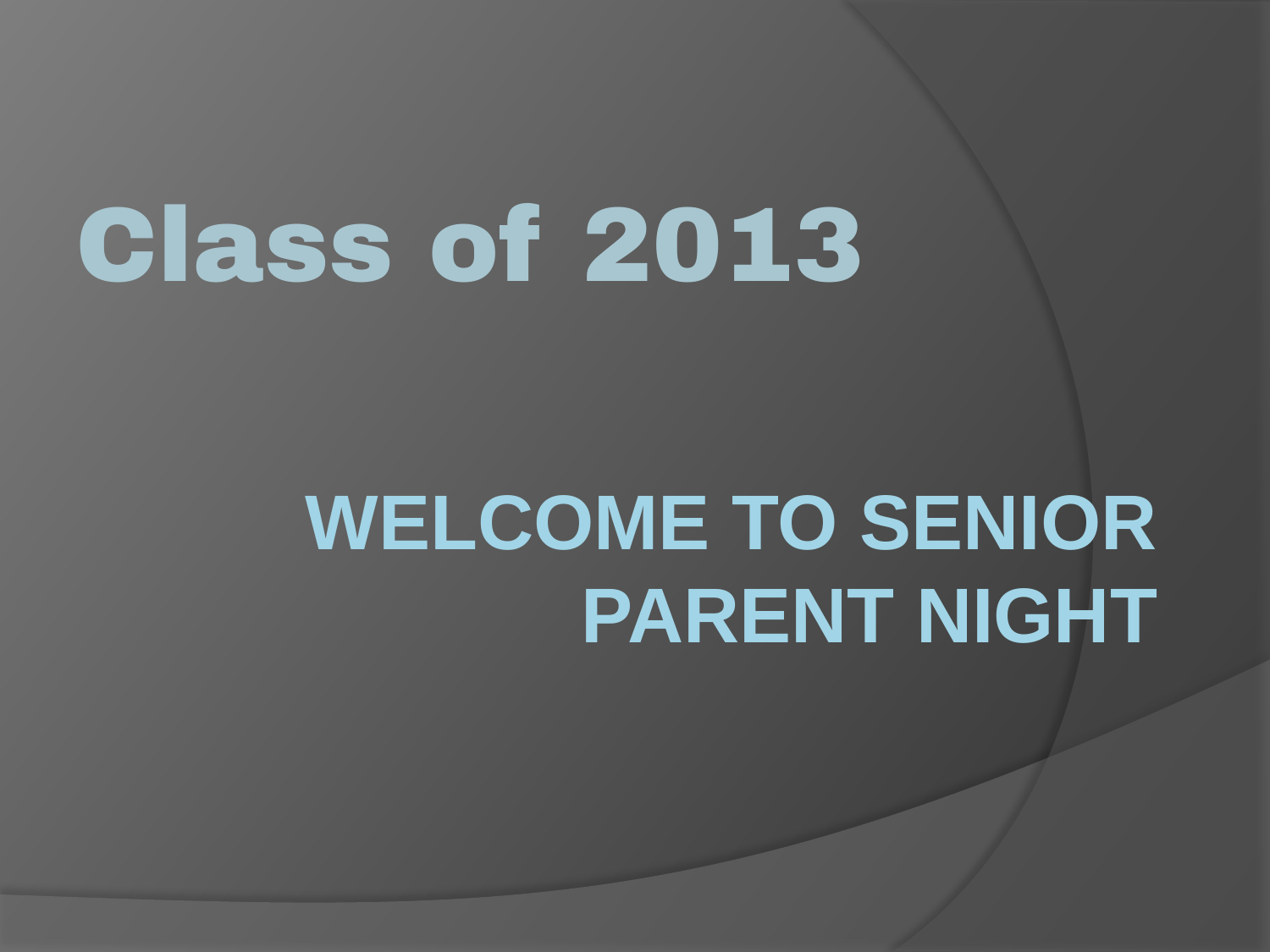

Class of 2013
# Welcome to Senior Parent Night